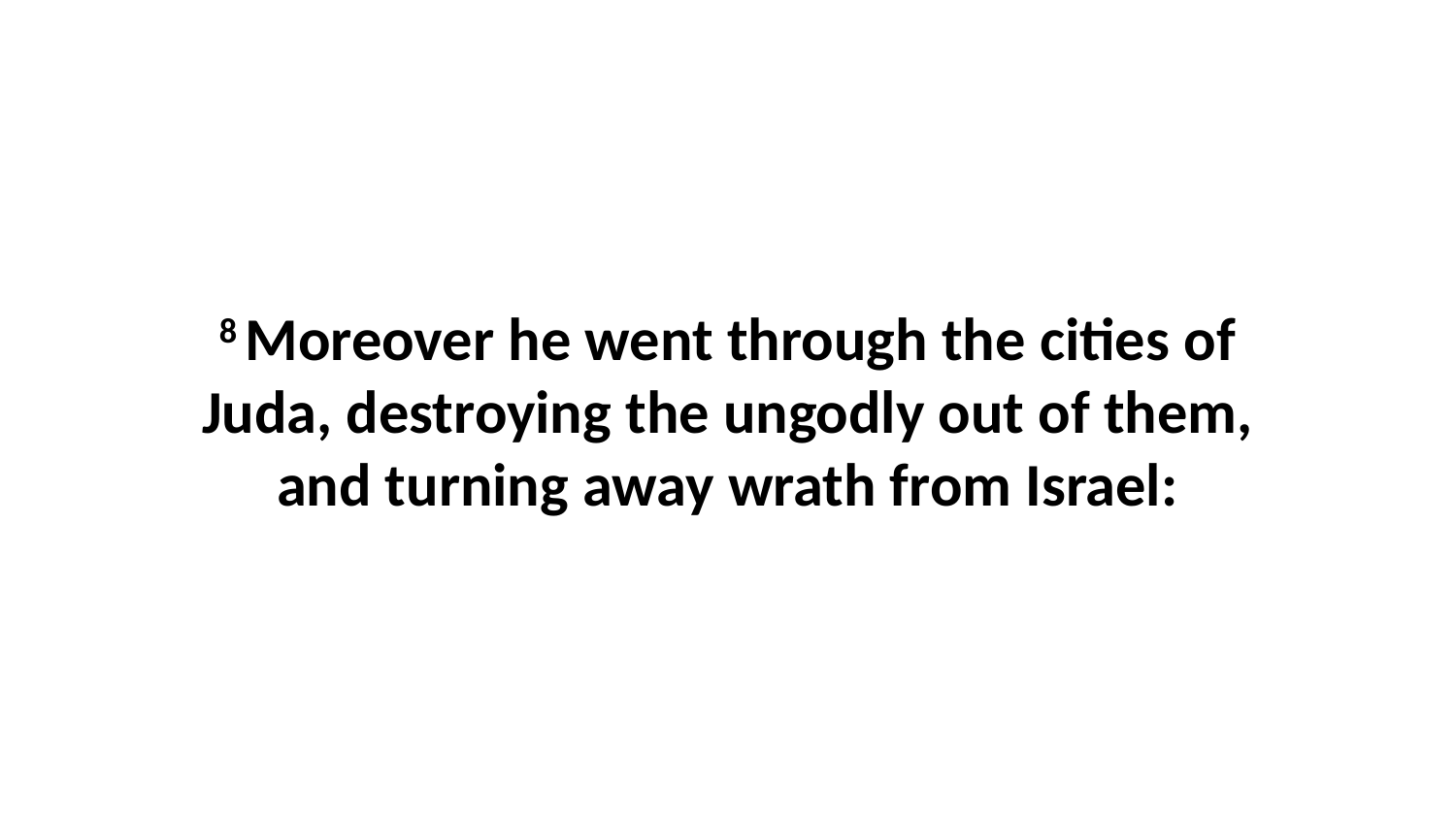

8 Moreover he went through the cities of Juda, destroying the ungodly out of them, and turning away wrath from Israel: